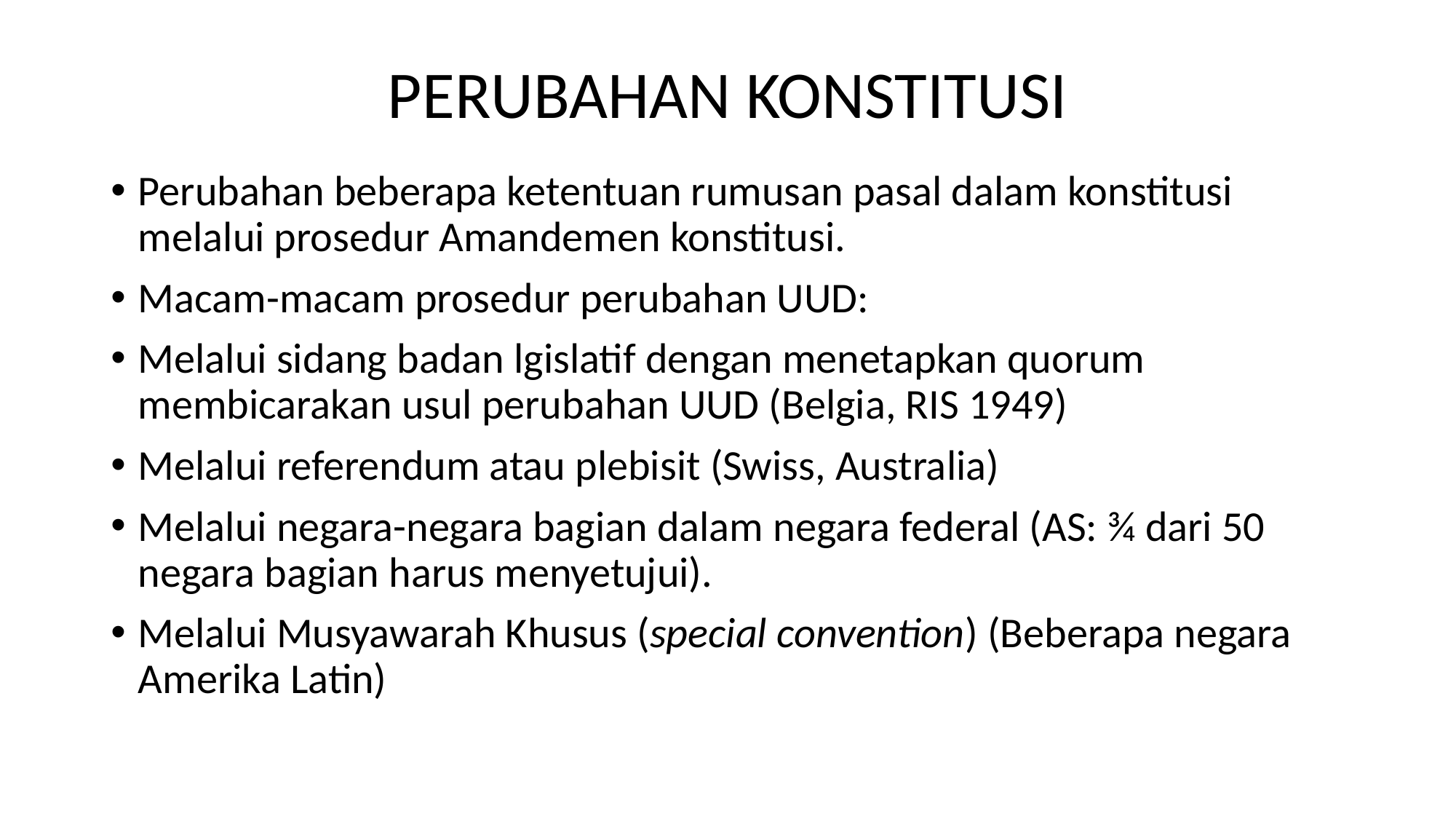

# PERUBAHAN KONSTITUSI
Perubahan beberapa ketentuan rumusan pasal dalam konstitusi melalui prosedur Amandemen konstitusi.
Macam-macam prosedur perubahan UUD:
Melalui sidang badan lgislatif dengan menetapkan quorum membicarakan usul perubahan UUD (Belgia, RIS 1949)
Melalui referendum atau plebisit (Swiss, Australia)
Melalui negara-negara bagian dalam negara federal (AS: ¾ dari 50 negara bagian harus menyetujui).
Melalui Musyawarah Khusus (special convention) (Beberapa negara Amerika Latin)